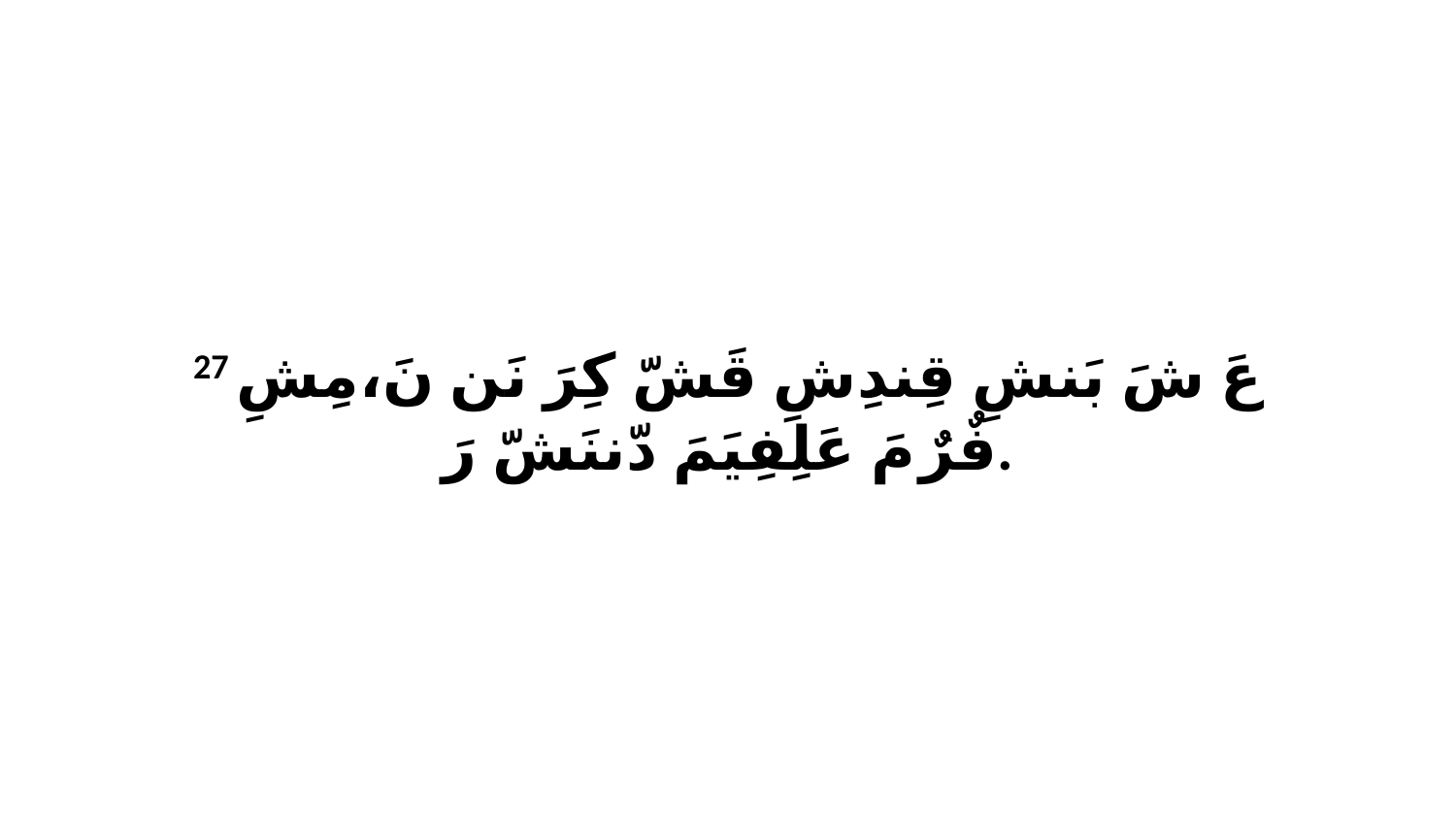

27 عَ شَ بَنشِ قِندِشِ قَشّ كِرَ نَن نَ،مِشِ فٌرٌ مَ عَلِفِيَمَ دّننَشّ رَ.